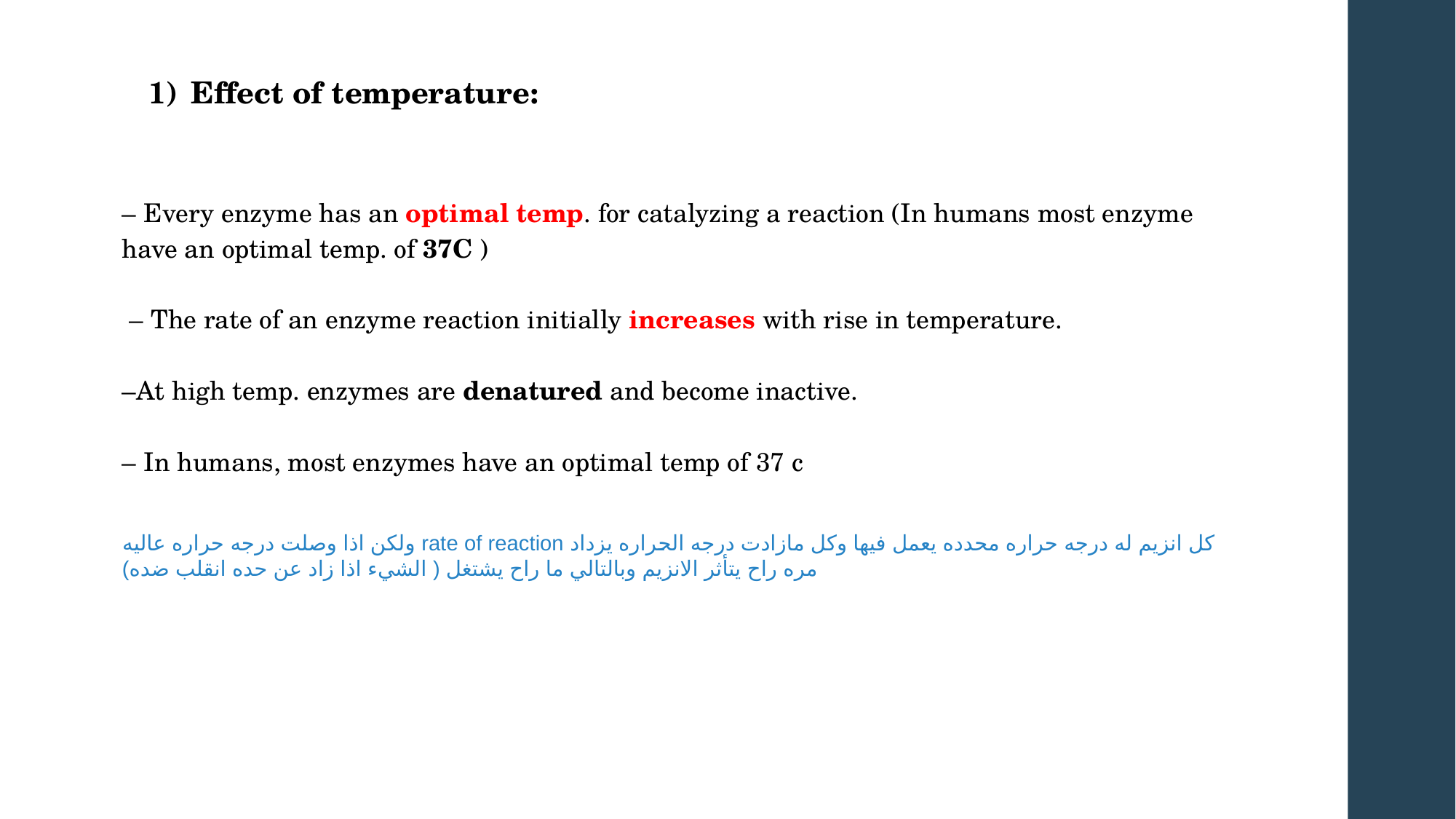

Effect of temperature:
– Every enzyme has an optimal temp. for catalyzing a reaction (In humans most enzyme have an optimal temp. of 37C )

 – The rate of an enzyme reaction initially increases with rise in temperature.

–At high temp. enzymes are denatured and become inactive.

– In humans, most enzymes have an optimal temp of 37 c

كل انزيم له درجه حراره محدده يعمل فيها وكل مازادت درجه الحراره يزداد rate of reaction ولكن اذا وصلت درجه حراره عاليه مره راح يتأثر الانزيم وبالتالي ما راح يشتغل ( الشيء اذا زاد عن حده انقلب ضده)